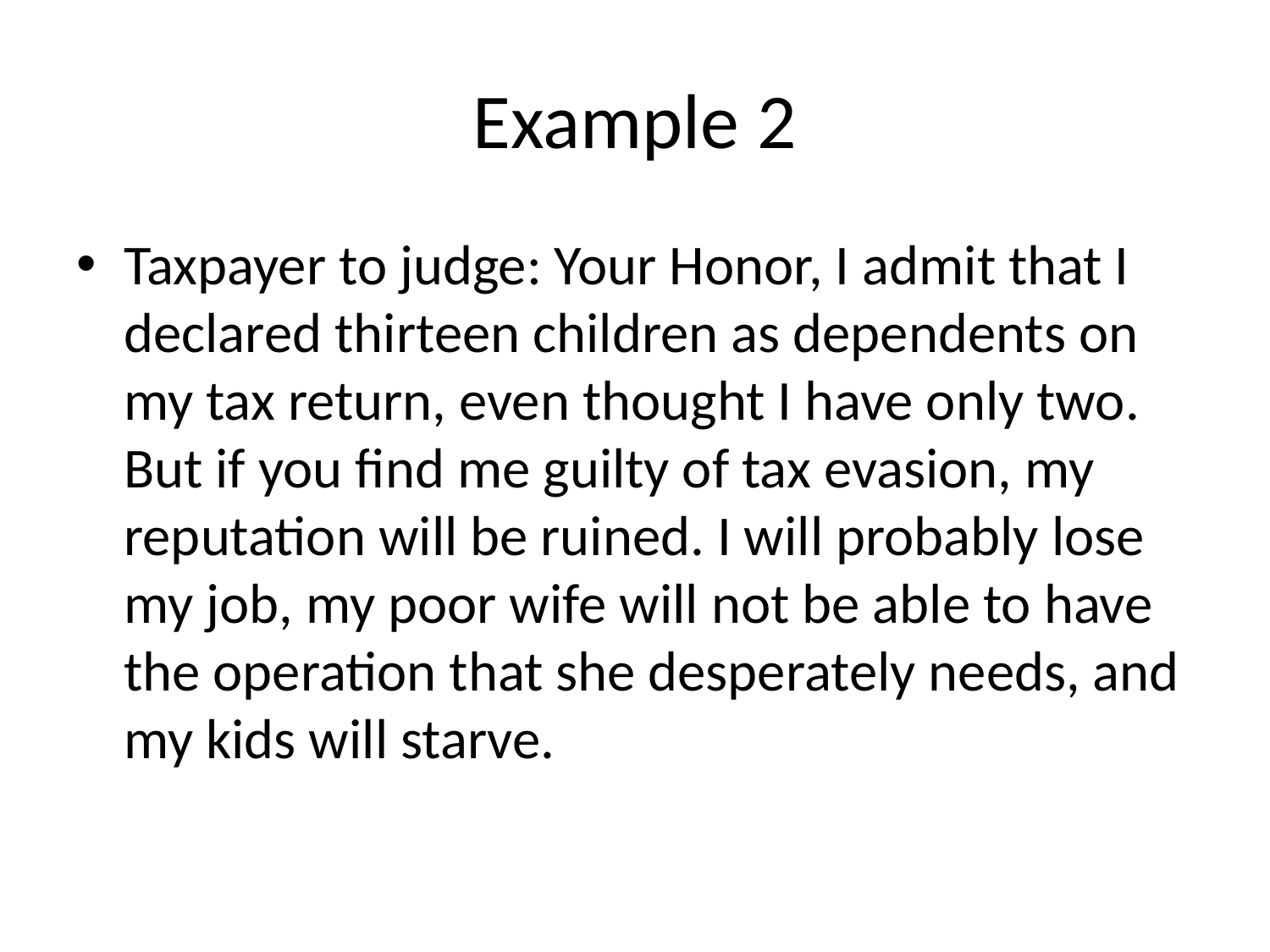

# Example 2
Taxpayer to judge: Your Honor, I admit that I declared thirteen children as dependents on my tax return, even thought I have only two. But if you find me guilty of tax evasion, my reputation will be ruined. I will probably lose my job, my poor wife will not be able to have the operation that she desperately needs, and my kids will starve.